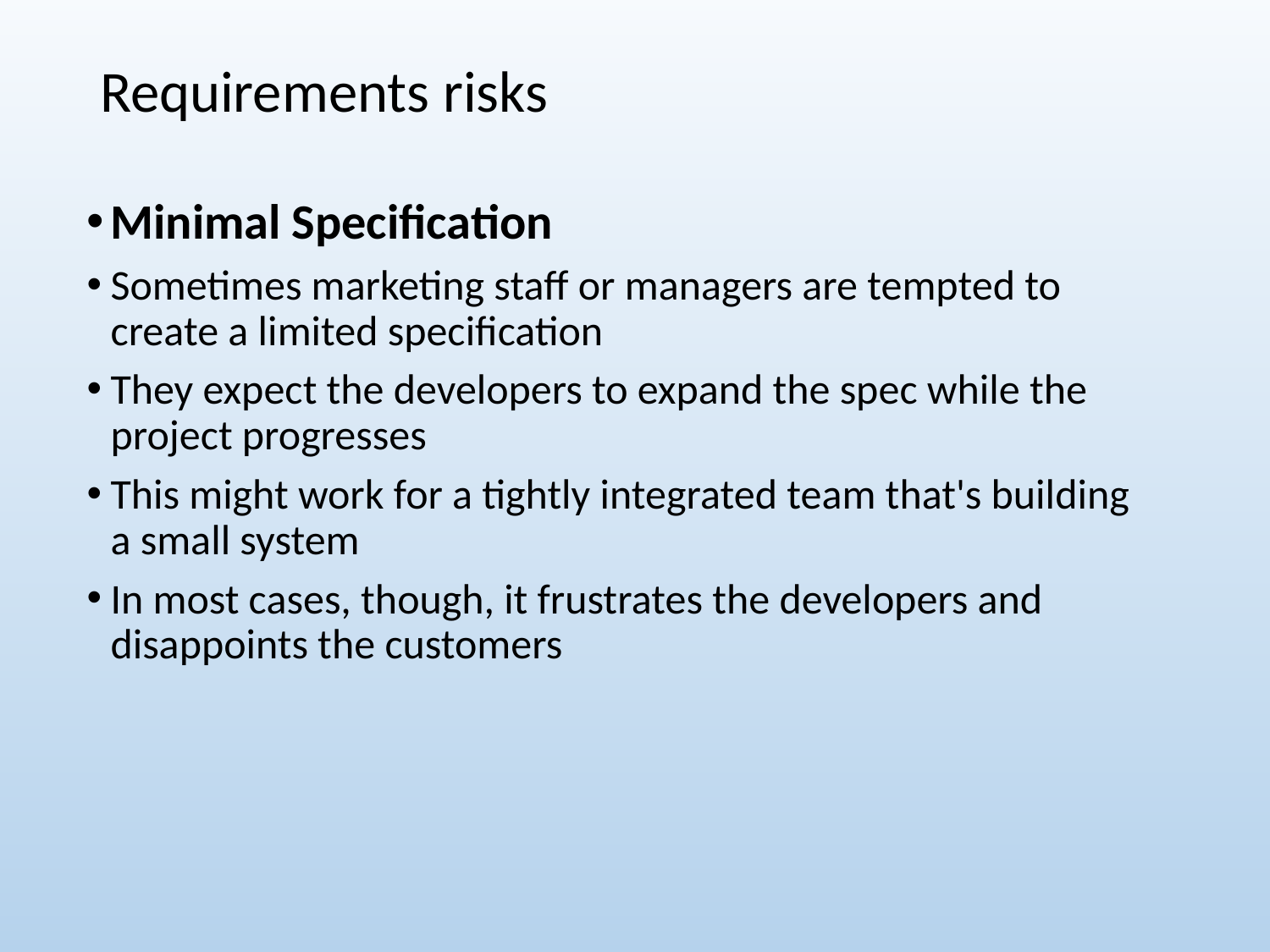

# Requirements risks
Minimal Specification
Sometimes marketing staff or managers are tempted to create a limited specification
They expect the developers to expand the spec while the project progresses
This might work for a tightly integrated team that's building a small system
In most cases, though, it frustrates the developers and disappoints the customers